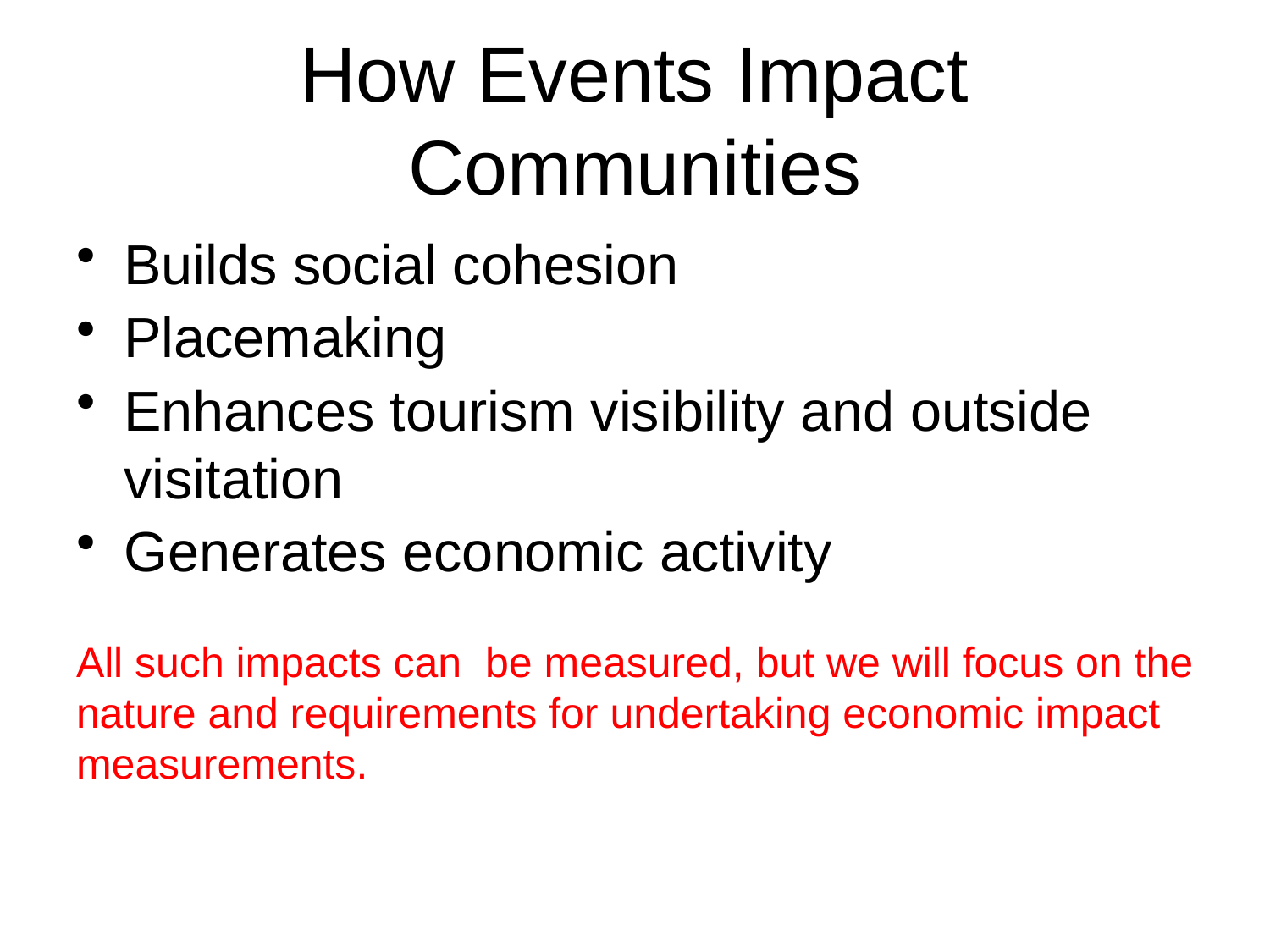

# How Events Impact Communities
Builds social cohesion
Placemaking
Enhances tourism visibility and outside visitation
Generates economic activity
All such impacts can  be measured, but we will focus on the nature and requirements for undertaking economic impact measurements.